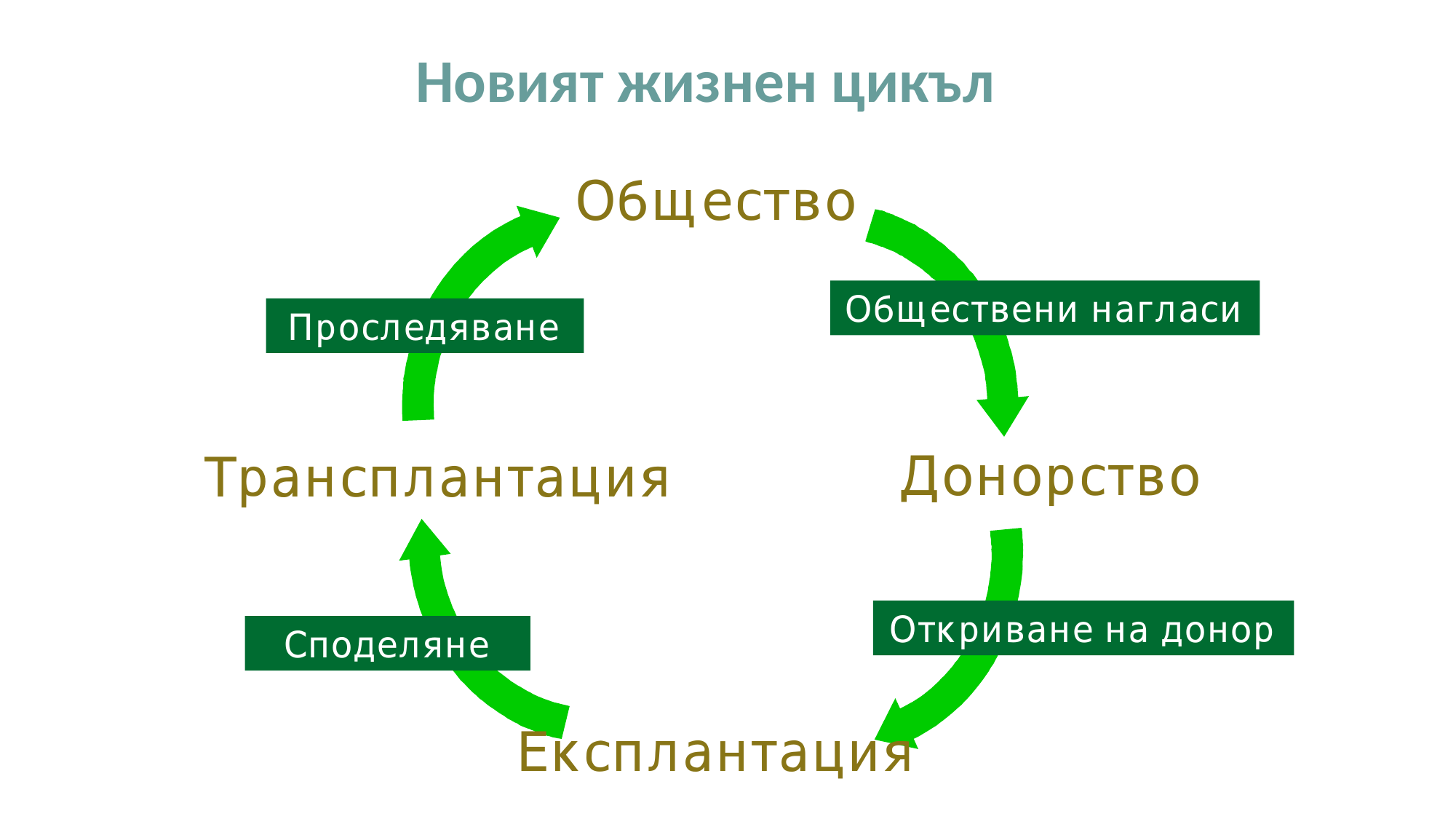

Новият жизнен цикъл
Общество

Обществени нагласи
Проследяване
Донорство
Трансплантация

Откриване на донор
Споделяне
Експлантация